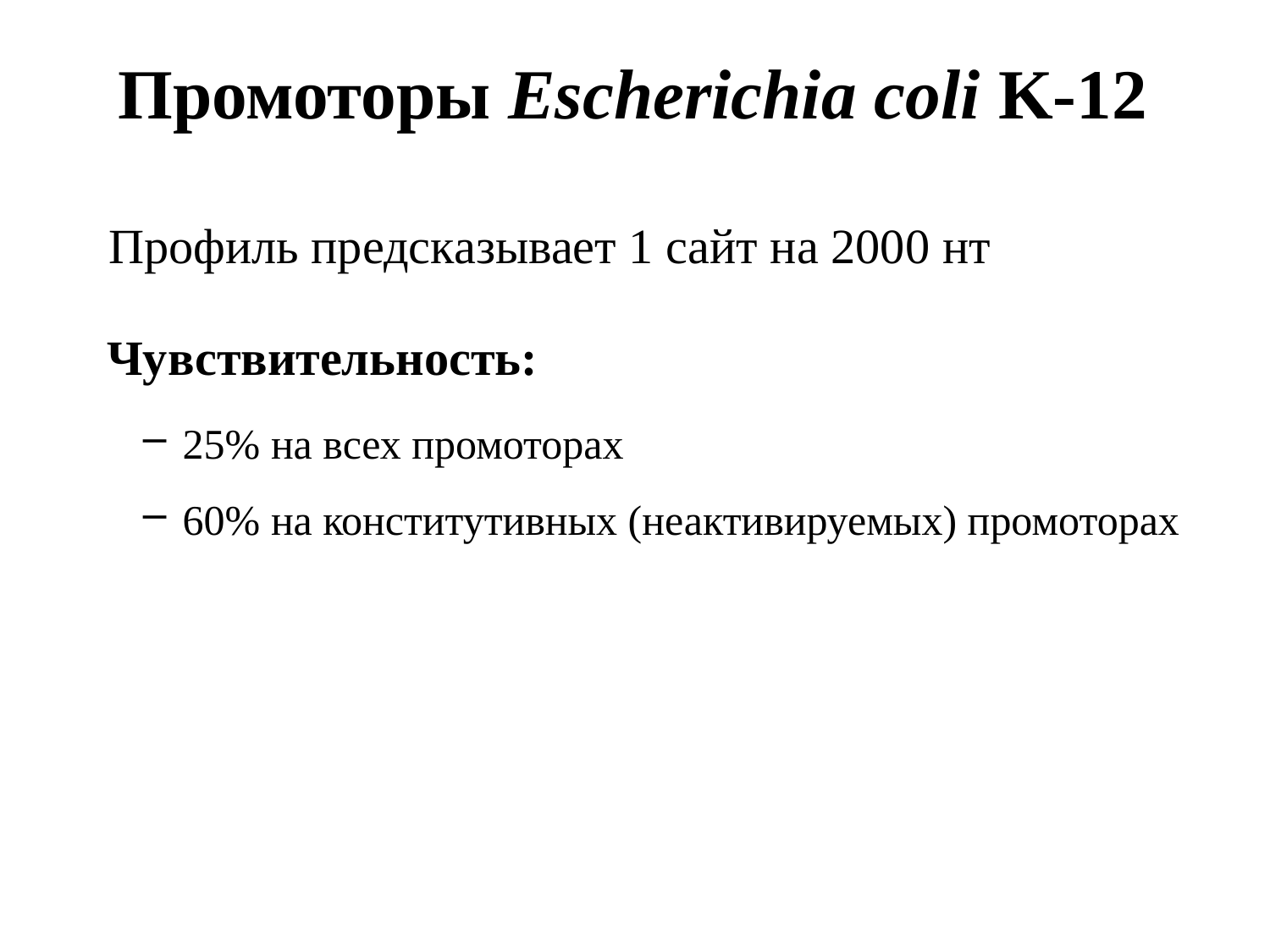

Промоторы Escherichia coli K-12
Профиль предсказывает 1 сайт на 2000 нт
Чувствительность:
25% на всех промоторах

60% на конститутивных (неактивируемых) промоторах